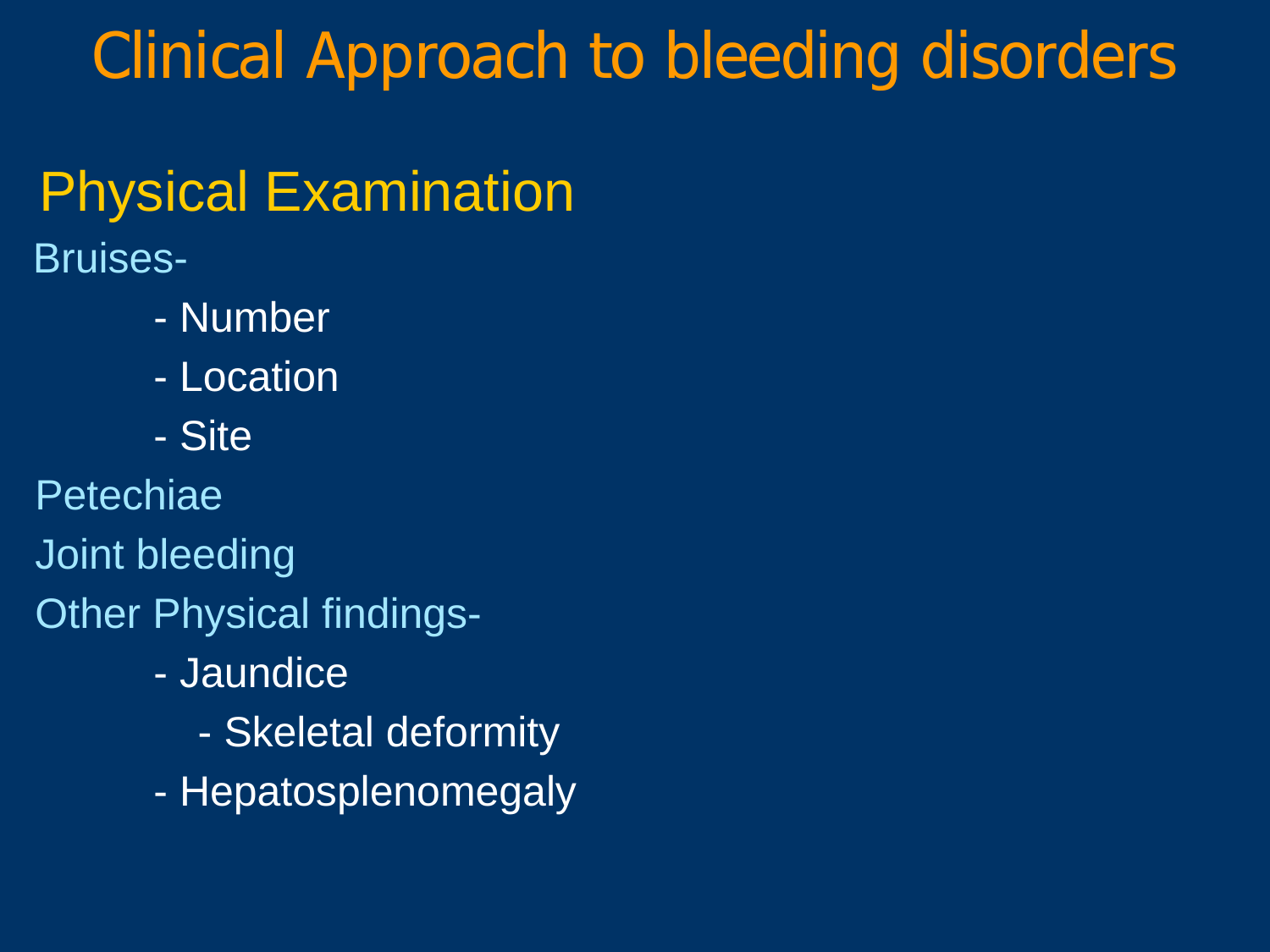

# Clinical Approach to bleeding disorders
 Physical Examination
 Bruises-
           - Number
           - Location
           - Site
 Petechiae
 Joint bleeding
 Other Physical findings-
           - Jaundice
		- Skeletal deformity
           - Hepatosplenomegaly